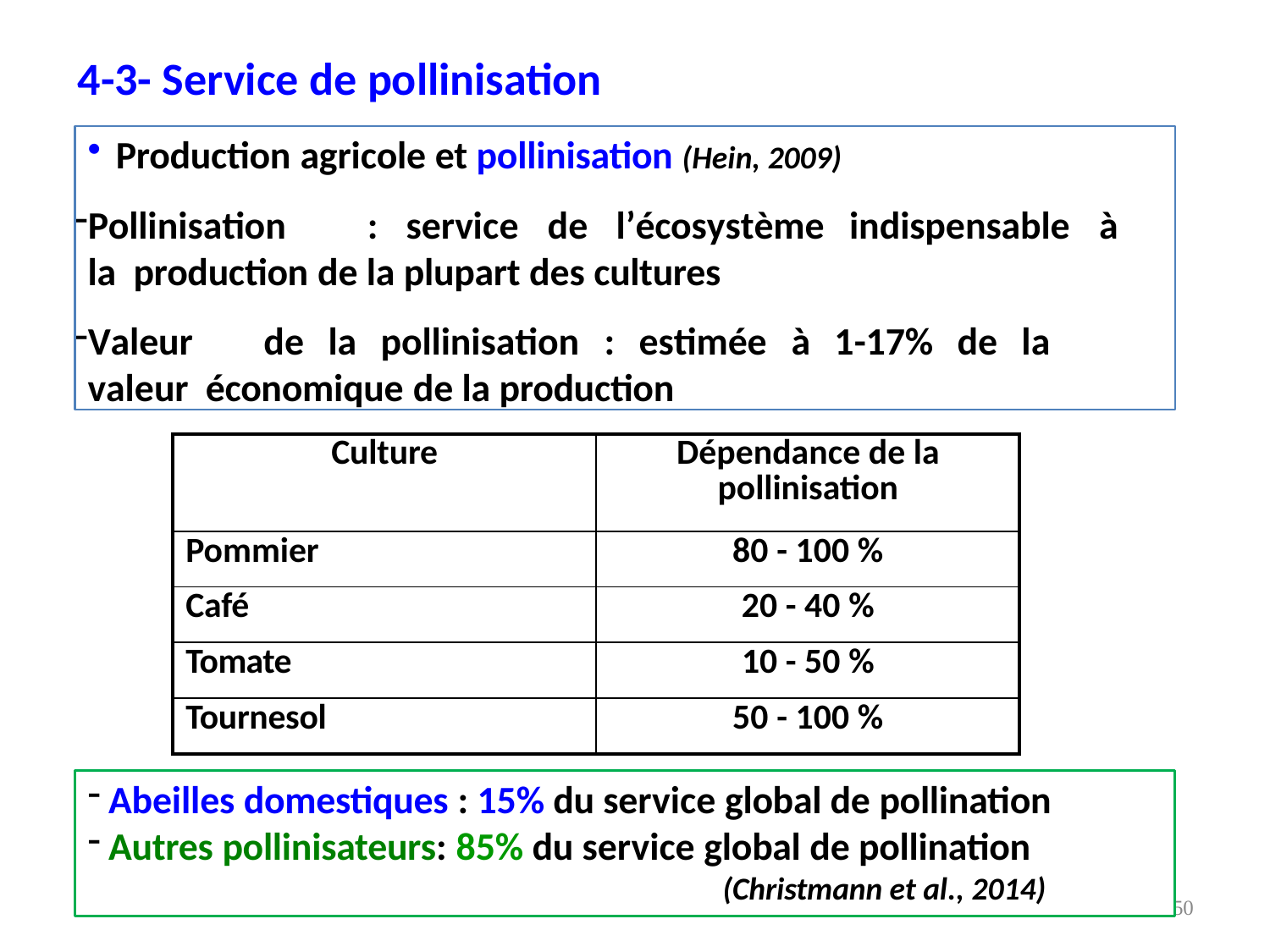

# 4-3- Service de pollinisation
Production agricole et pollinisation (Hein, 2009)
Pollinisation	:	service	de	l’écosystème	indispensable	à	la  production de la plupart des cultures
Valeur	de	la	pollinisation	:	estimée	à	1-17%	de	la	valeur  économique de la production
| Culture | Dépendance de la pollinisation |
| --- | --- |
| Pommier | 80 - 100 % |
| Café | 20 - 40 % |
| Tomate | 10 - 50 % |
| Tournesol | 50 - 100 % |

Abeilles domestiques : 15% du service global de pollination
Autres pollinisateurs: 85% du service global de pollination
(Christmann et al., 2014)
50